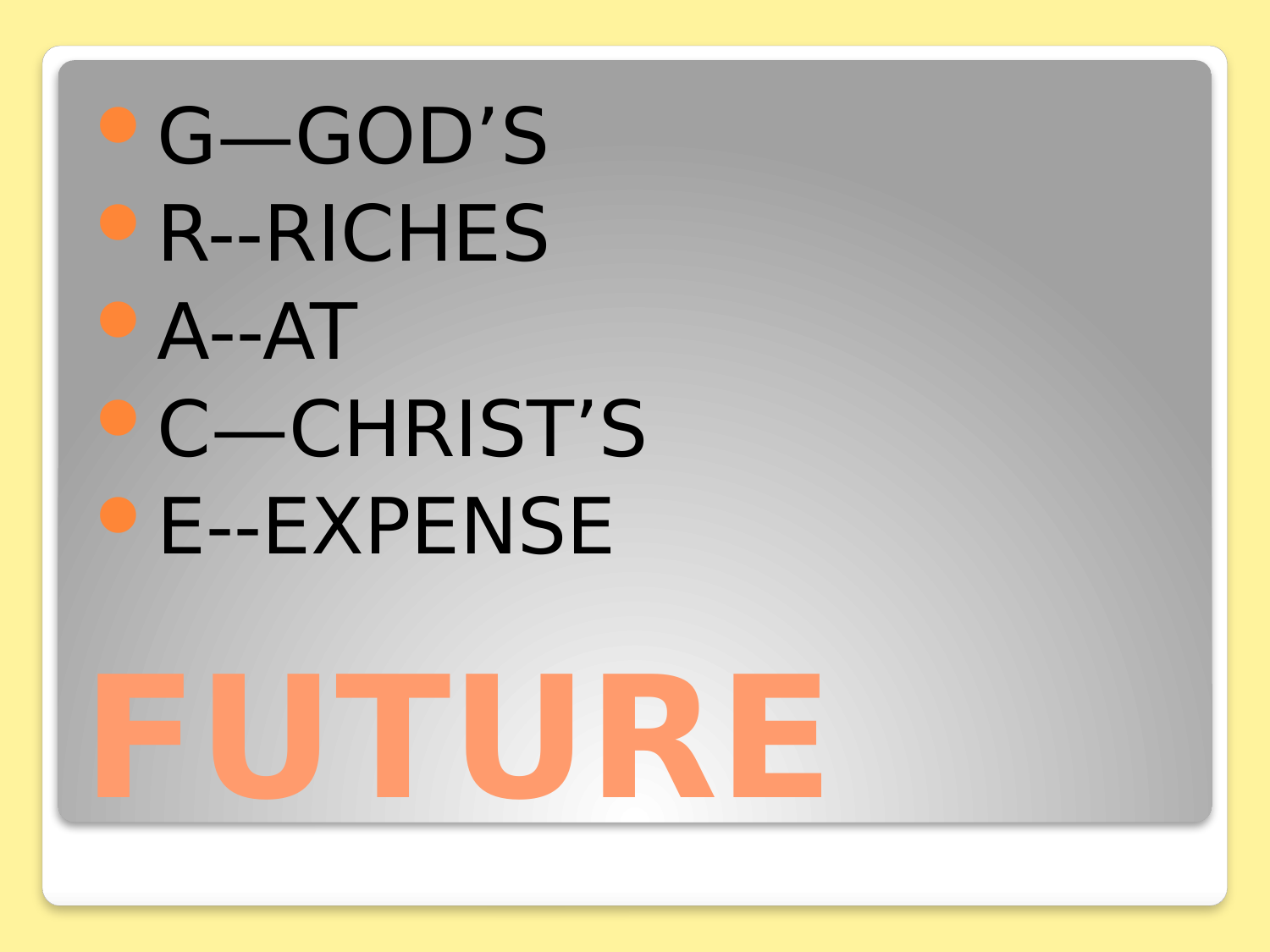

G—GOD’S
R--RICHES
A--AT
C—CHRIST’S
E--EXPENSE

# FUTURE